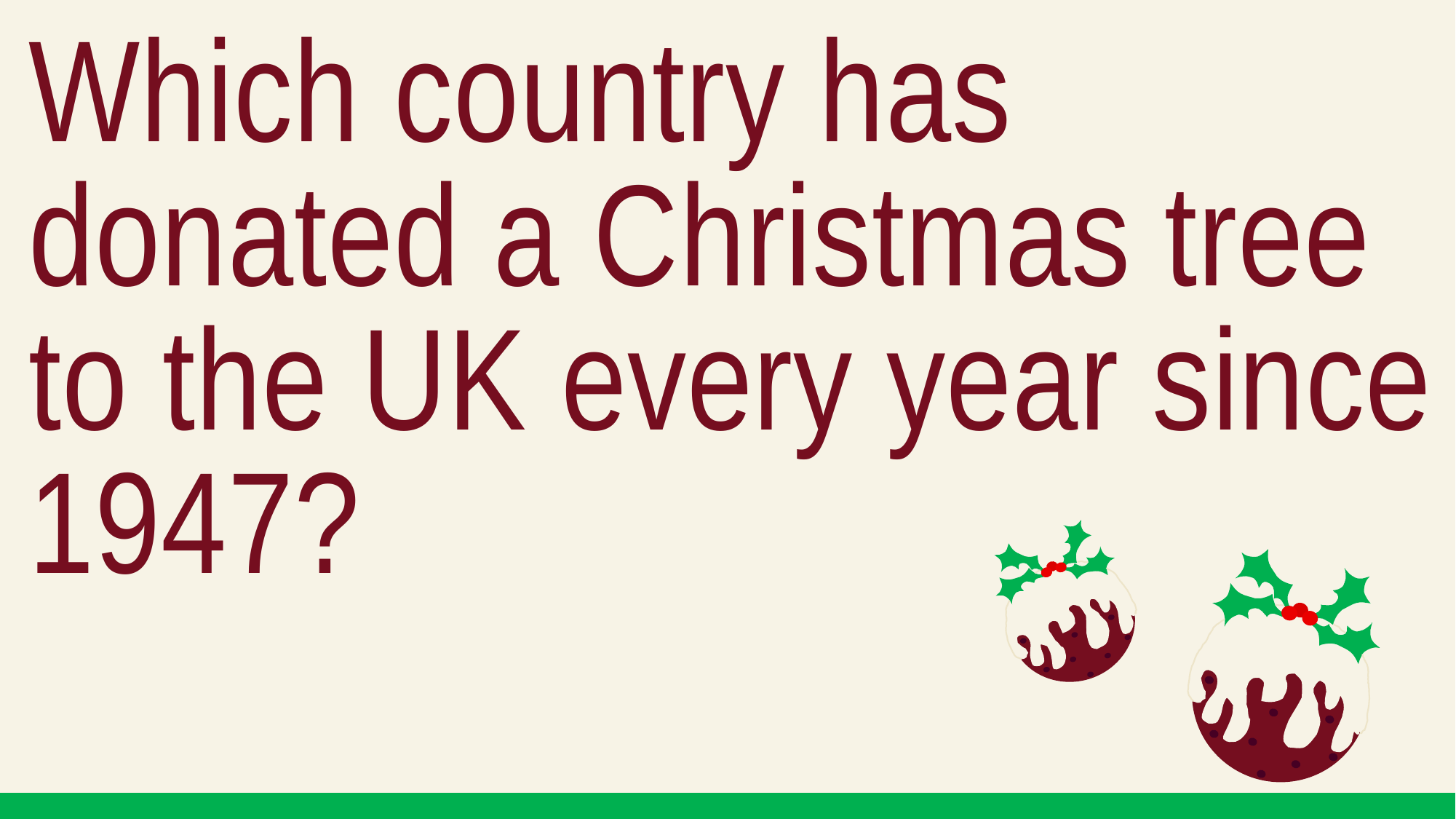

Which country has donated a Christmas tree to the UK every year since 1947?